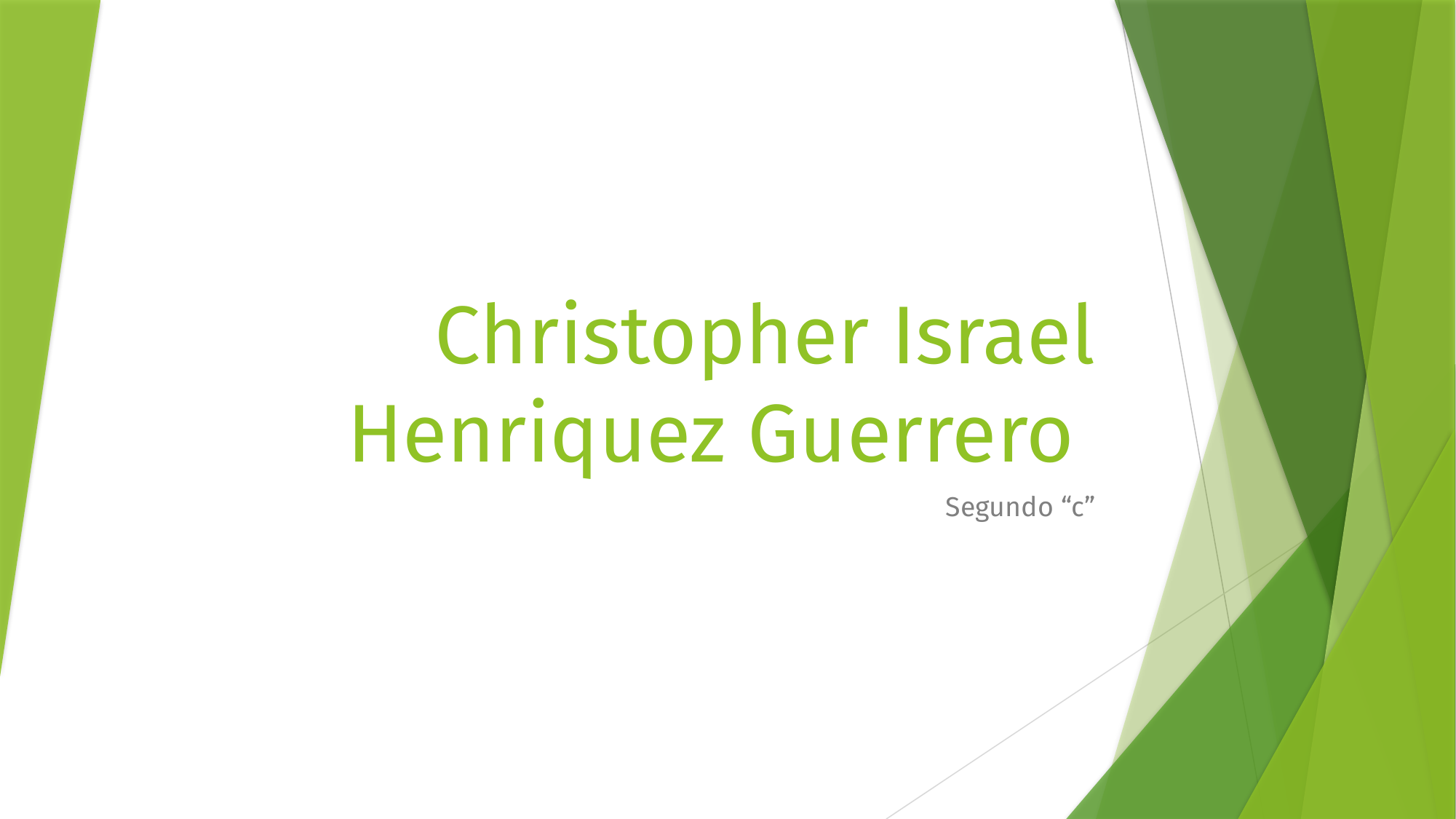

# Christopher Israel Henriquez Guerrero
Segundo “c”